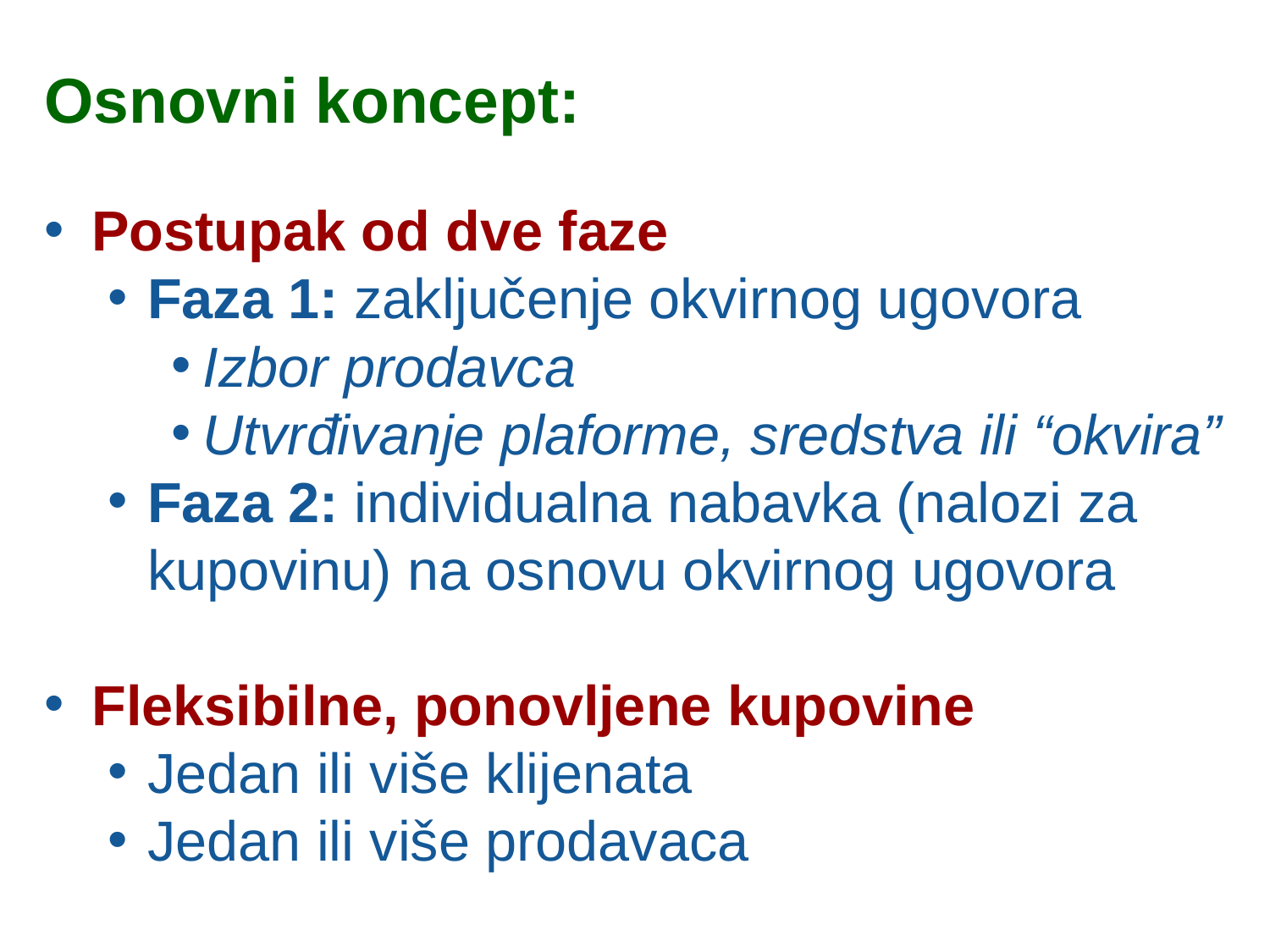

Osnovni koncept:

Postupak od dve faze
Faza 1: zaključenje okvirnog ugovora
Izbor prodavca
Utvrđivanje plaforme, sredstva ili “okvira”
Faza 2: individualna nabavka (nalozi za kupovinu) na osnovu okvirnog ugovora

Fleksibilne, ponovljene kupovine
Jedan ili više klijenata
Jedan ili više prodavaca